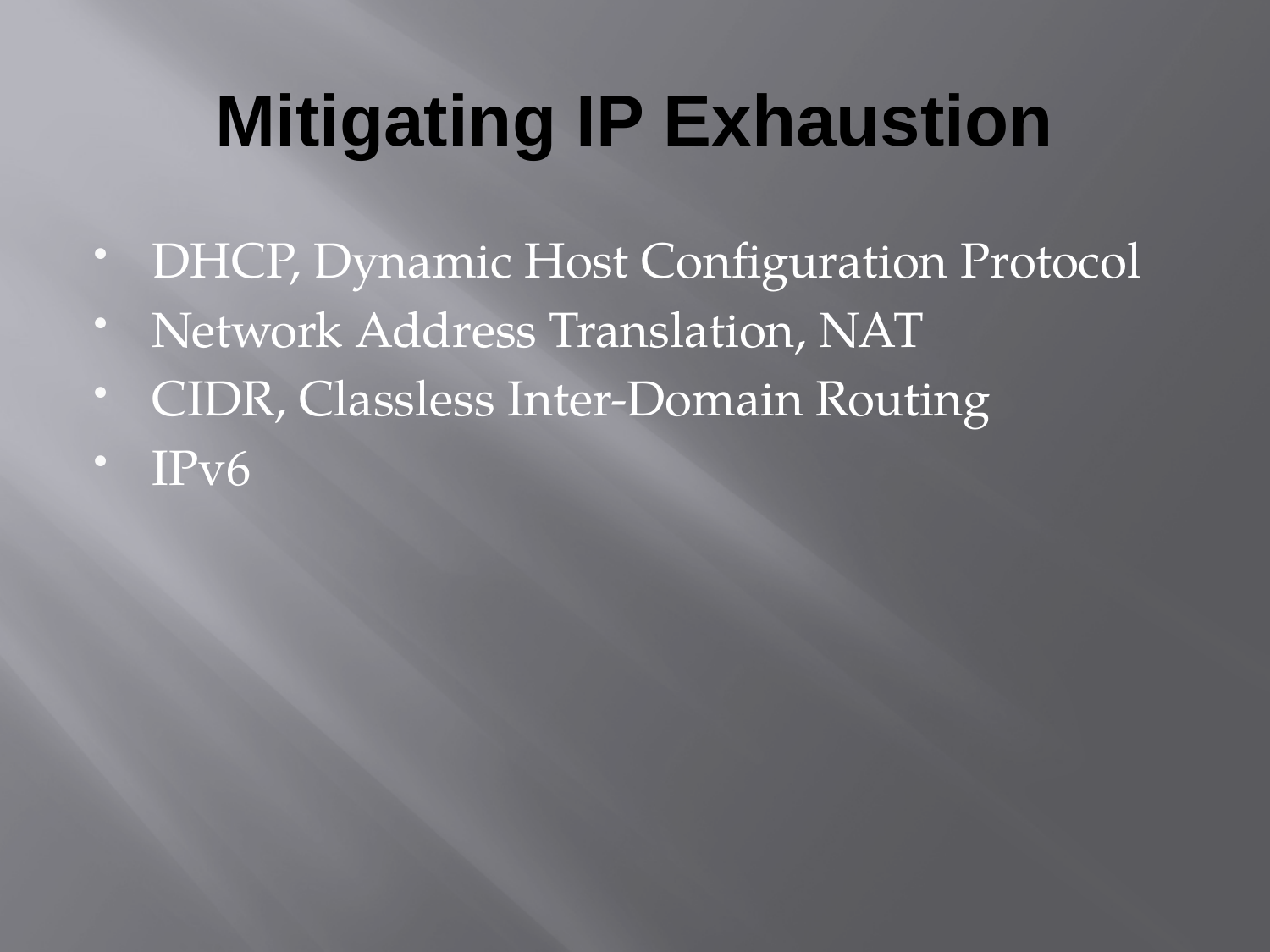

# Mitigating IP Exhaustion
DHCP, Dynamic Host Configuration Protocol
Network Address Translation, NAT
CIDR, Classless Inter-Domain Routing
IPv6